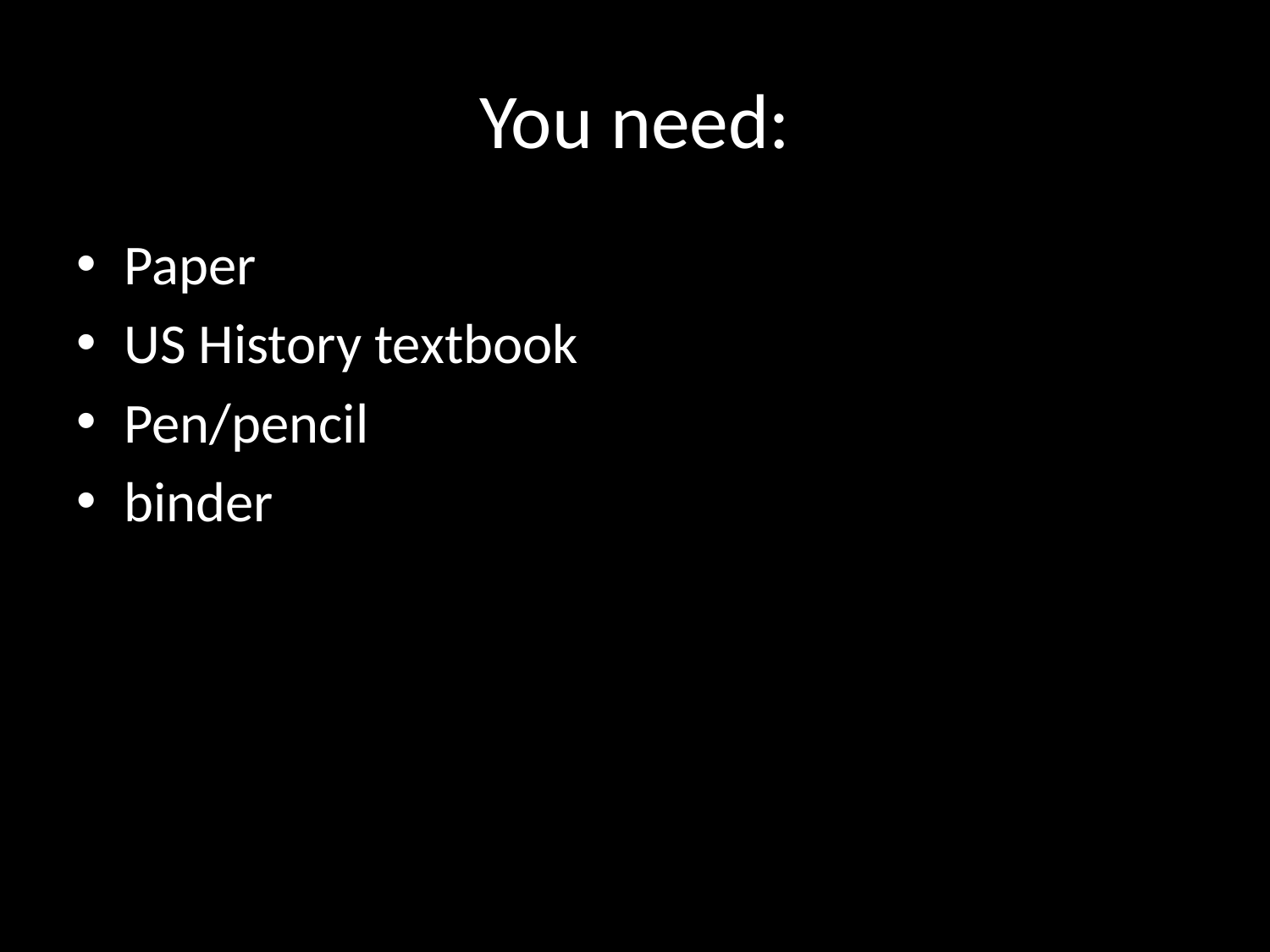

# You need:
Paper
US History textbook
Pen/pencil
binder